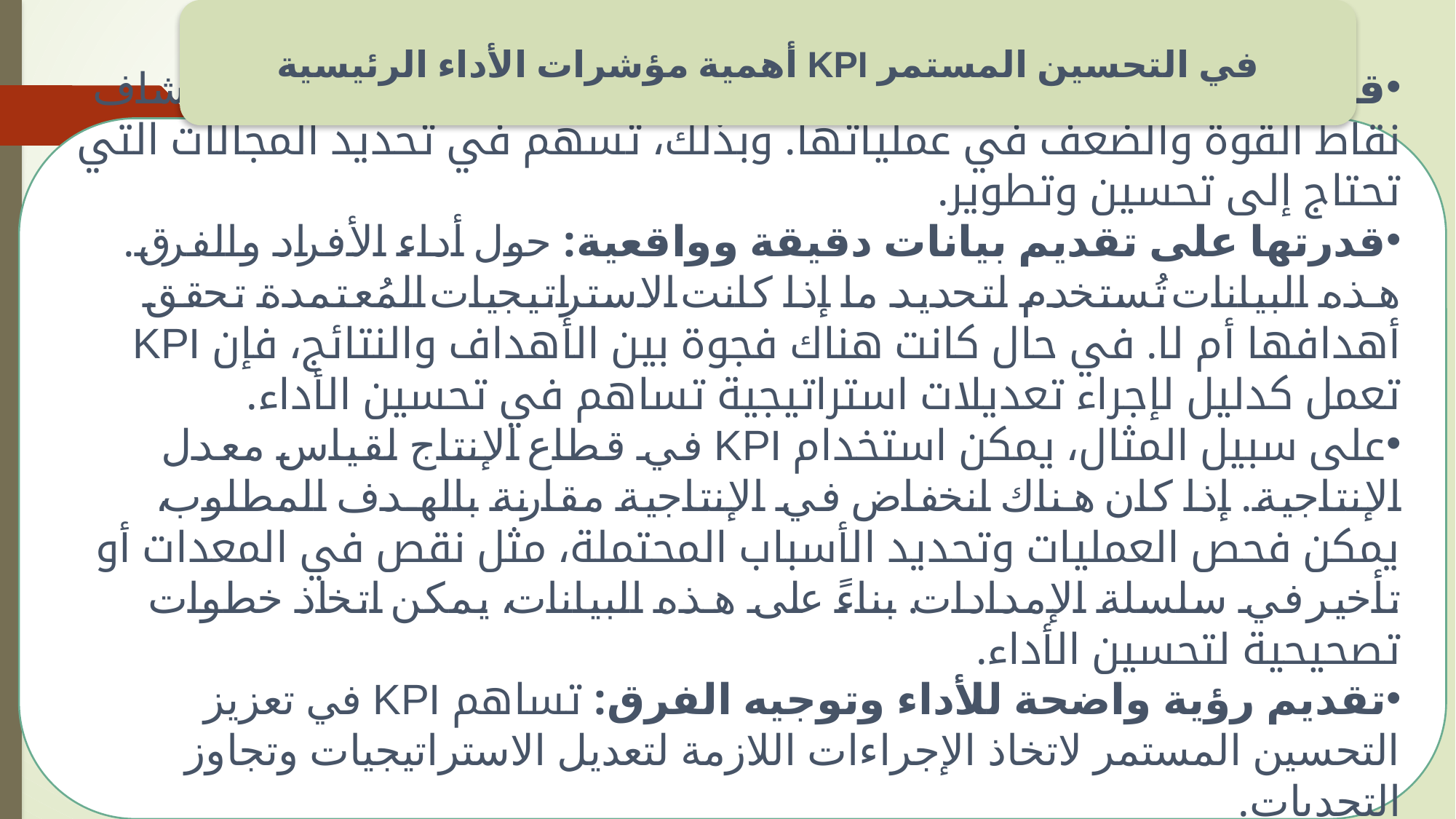

أهمية مؤشرات الأداء الرئيسية KPI في التحسين المستمر
قياس وتحليل النتائج بشكل دوري: تساعد KPI الشركات على اكتشاف نقاط القوة والضعف في عملياتها. وبذلك، تُسهم في تحديد المجالات التي تحتاج إلى تحسين وتطوير.
قدرتها على تقديم بيانات دقيقة وواقعية: حول أداء الأفراد والفرق. هذه البيانات تُستخدم لتحديد ما إذا كانت الاستراتيجيات المُعتمدة تحقق أهدافها أم لا. في حال كانت هناك فجوة بين الأهداف والنتائج، فإن KPI تعمل كدليل لإجراء تعديلات استراتيجية تساهم في تحسين الأداء.
على سبيل المثال، يمكن استخدام KPI في قطاع الإنتاج لقياس معدل الإنتاجية. إذا كان هناك انخفاض في الإنتاجية مقارنة بالهدف المطلوب، يمكن فحص العمليات وتحديد الأسباب المحتملة، مثل نقص في المعدات أو تأخير في سلسلة الإمدادات. بناءً على هذه البيانات، يمكن اتخاذ خطوات تصحيحية لتحسين الأداء.
تقديم رؤية واضحة للأداء وتوجيه الفرق: تساهم KPI في تعزيز التحسين المستمر لاتخاذ الإجراءات اللازمة لتعديل الاستراتيجيات وتجاوز التحديات.